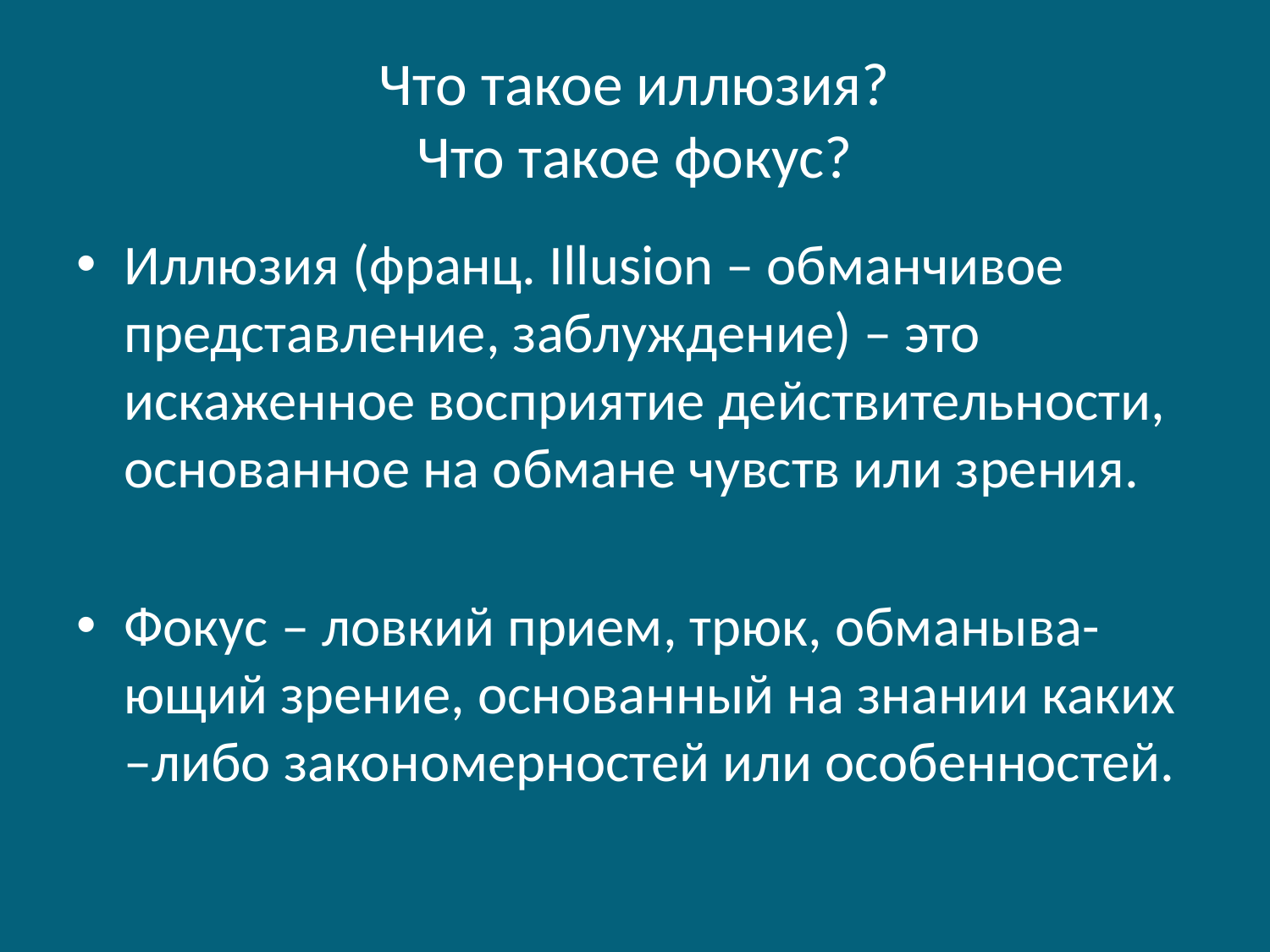

# Что такое иллюзия? Что такое фокус?
Иллюзия (франц. Illusion – обманчивое представление, заблуждение) – это искаженное восприятие действительности, основанное на обмане чувств или зрения.

Фокус – ловкий прием, трюк, обманыва-ющий зрение, основанный на знании каких –либо закономерностей или особенностей.